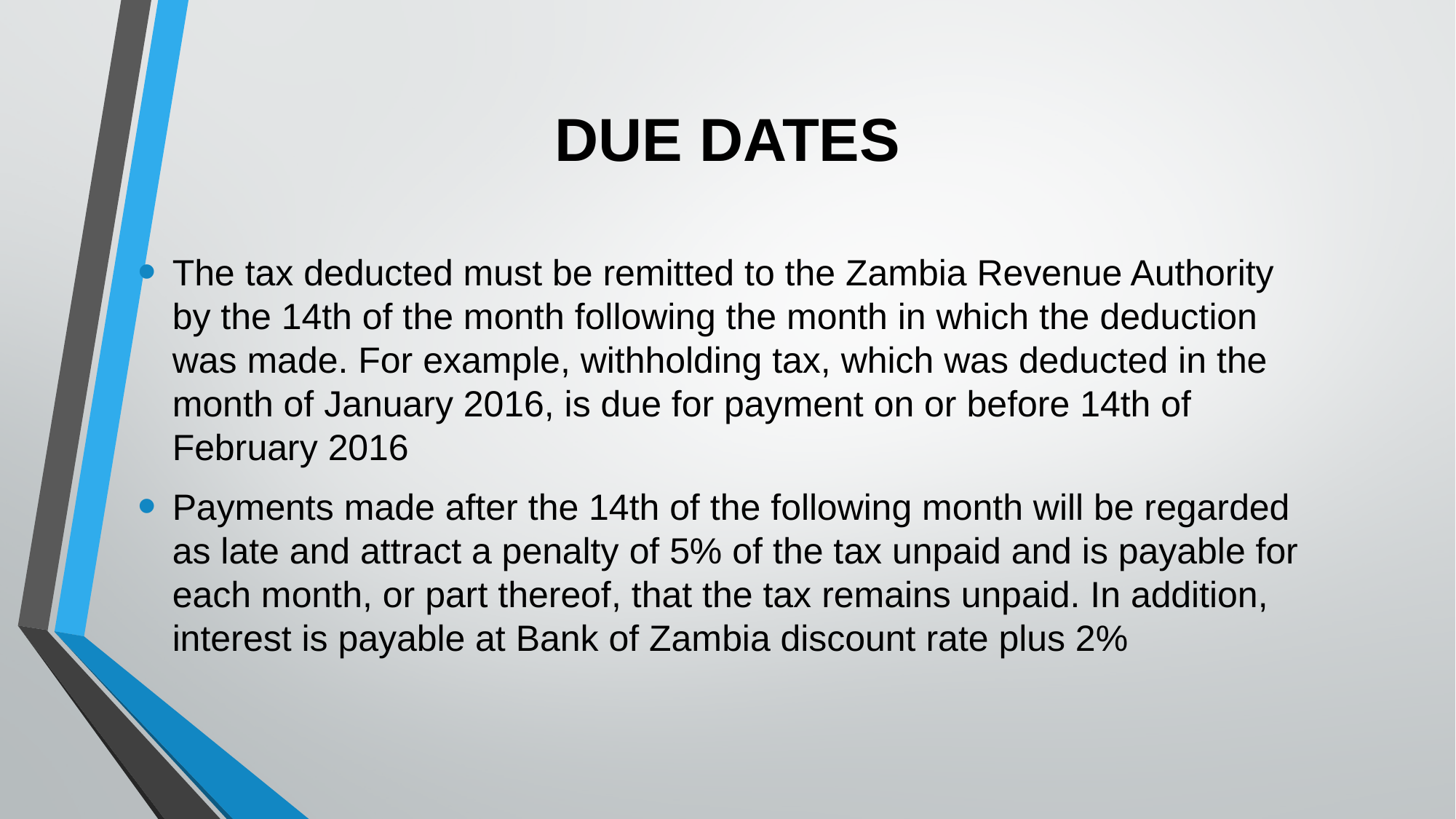

# DUE DATES
The tax deducted must be remitted to the Zambia Revenue Authority by the 14th of the month following the month in which the deduction was made. For example, withholding tax, which was deducted in the month of January 2016, is due for payment on or before 14th of February 2016
Payments made after the 14th of the following month will be regarded as late and attract a penalty of 5% of the tax unpaid and is payable for each month, or part thereof, that the tax remains unpaid. In addition, interest is payable at Bank of Zambia discount rate plus 2%